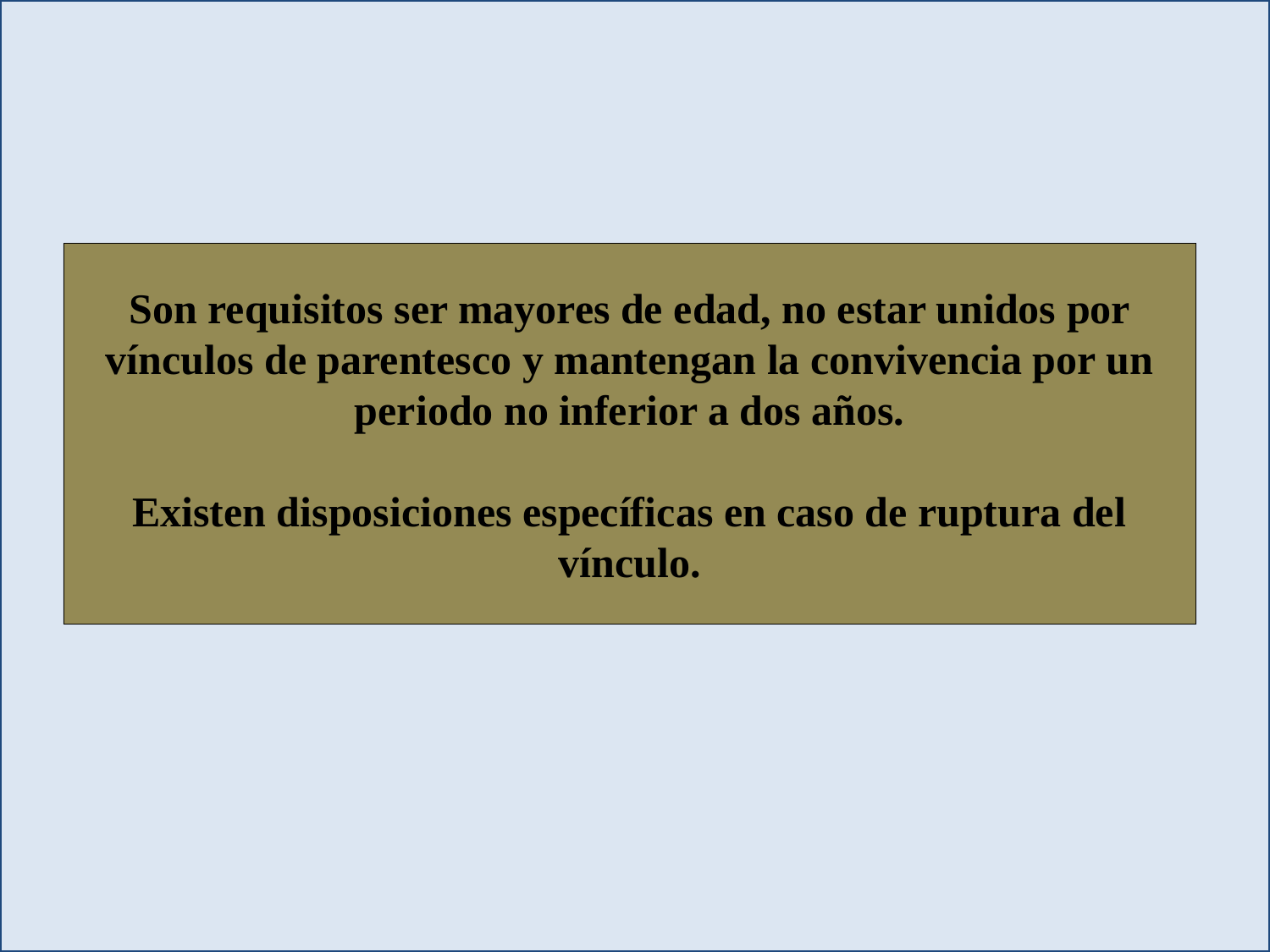

Son requisitos ser mayores de edad, no estar unidos por vínculos de parentesco y mantengan la convivencia por un periodo no inferior a dos años.

Existen disposiciones específicas en caso de ruptura del vínculo.